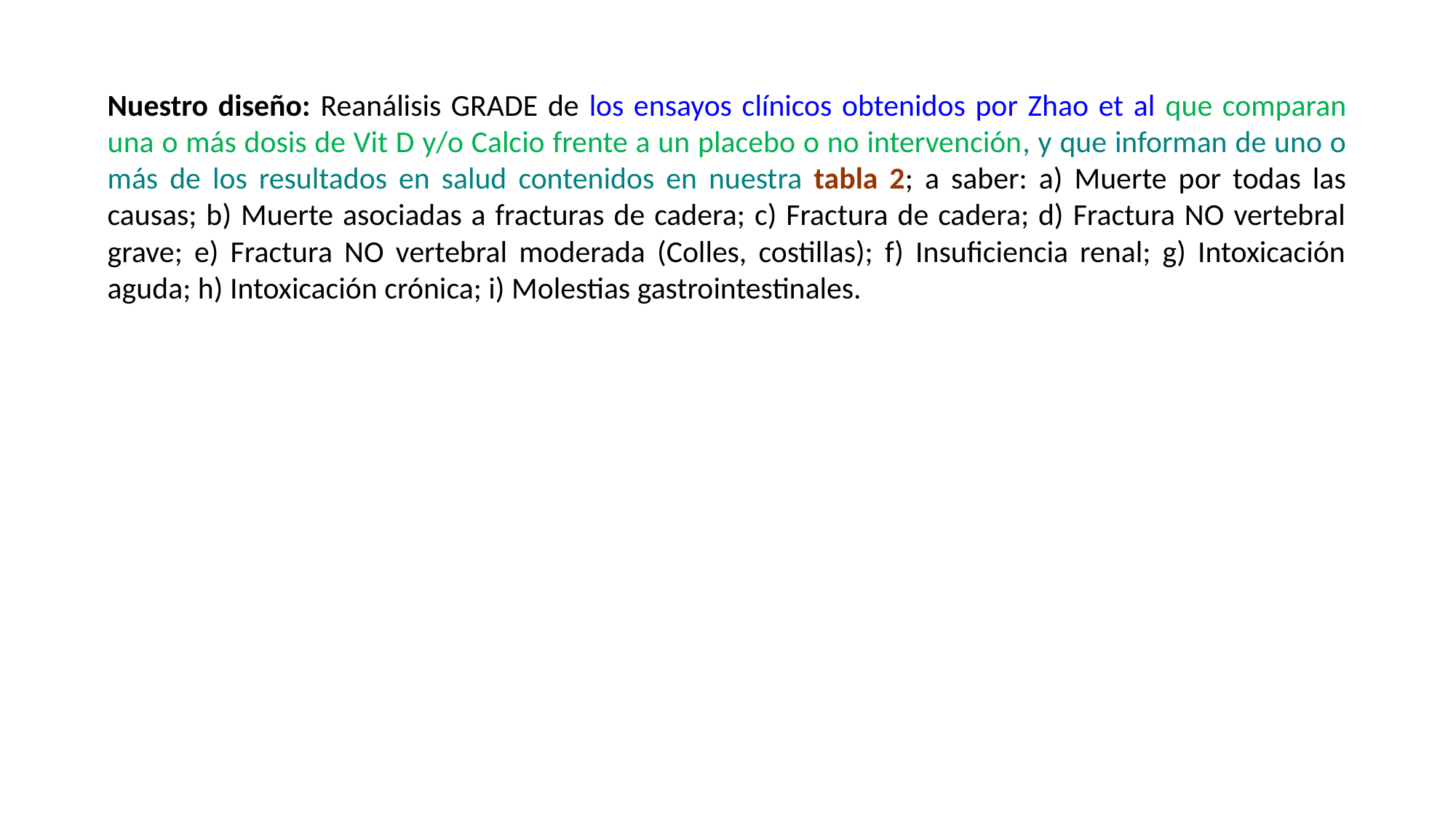

Nuestro diseño: Reanálisis GRADE de los ensayos clínicos obtenidos por Zhao et al que comparan una o más dosis de Vit D y/o Calcio frente a un placebo o no intervención, y que informan de uno o más de los resultados en salud contenidos en nuestra tabla 2; a saber: a) Muerte por todas las causas; b) Muerte asociadas a fracturas de cadera; c) Fractura de cadera; d) Fractura NO vertebral grave; e) Fractura NO vertebral moderada (Colles, costillas); f) Insuficiencia renal; g) Intoxicación aguda; h) Intoxicación crónica; i) Molestias gastrointestinales.